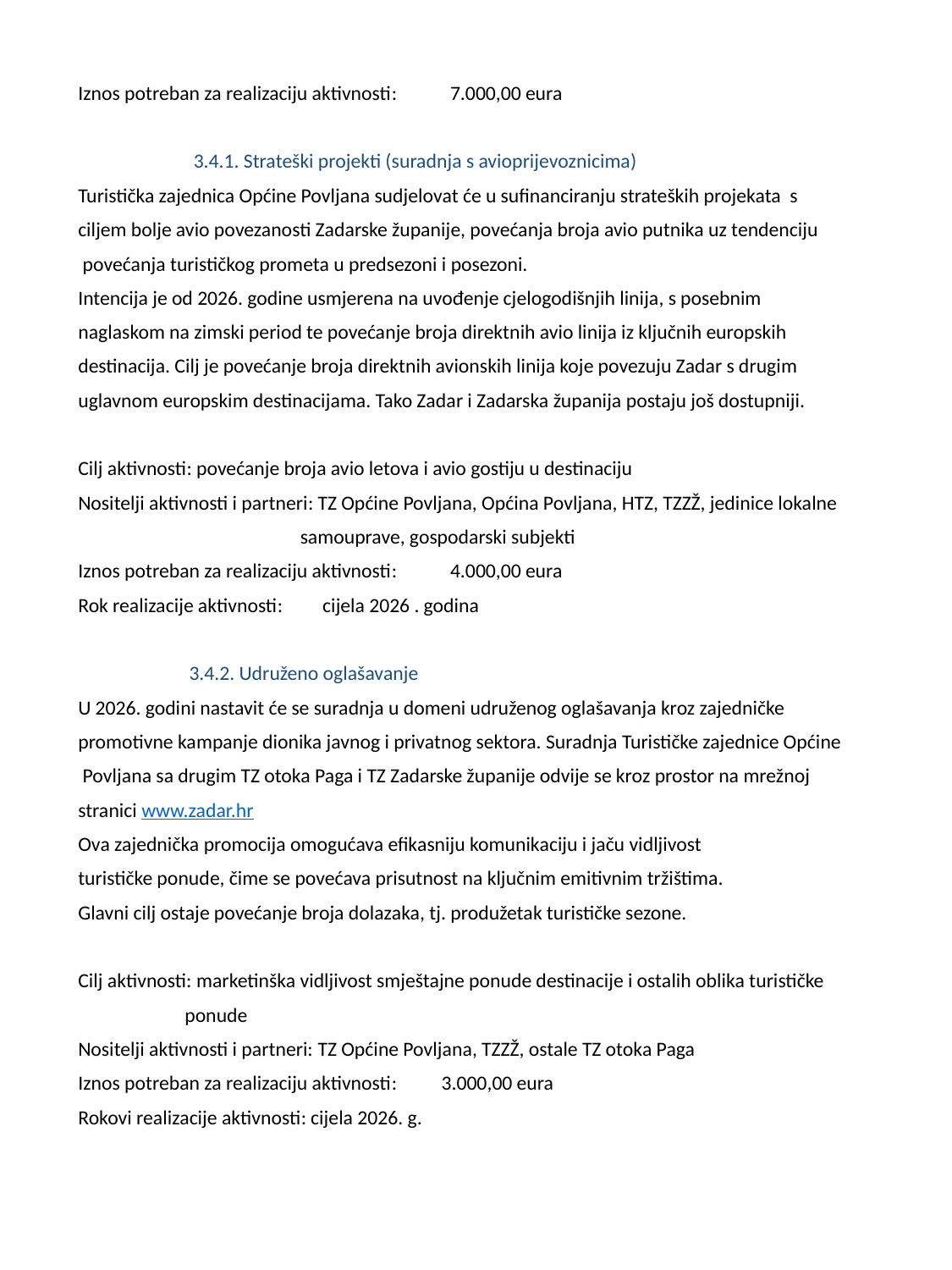

Iznos potreban za realizaciju aktivnosti:            7.000,00 eura

                          3.4.1. Strateški projekti (suradnja s avioprijevoznicima)
Turistička zajednica Općine Povljana sudjelovat će u sufinanciranju strateških projekata  s
ciljem bolje avio povezanosti Zadarske županije, povećanja broja avio putnika uz tendenciju
 povećanja turističkog prometa u predsezoni i posezoni.
Intencija je od 2026. godine usmjerena na uvođenje cjelogodišnjih linija, s posebnim
naglaskom na zimski period te povećanje broja direktnih avio linija iz ključnih europskih
destinacija. Cilj je povećanje broja direktnih avionskih linija koje povezuju Zadar s drugim
uglavnom europskim destinacijama. Tako Zadar i Zadarska županija postaju još dostupniji.

Cilj aktivnosti: povećanje broja avio letova i avio gostiju u destinaciju
Nositelji aktivnosti i partneri: TZ Općine Povljana, Općina Povljana, HTZ, TZZŽ, jedinice lokalne
                                                  samouprave, gospodarski subjekti
Iznos potreban za realizaciju aktivnosti:            4.000,00 eura
Rok realizacije aktivnosti:         cijela 2026 . godina

                         3.4.2. Udruženo oglašavanje
U 2026. godini nastavit će se suradnja u domeni udruženog oglašavanja kroz zajedničke
promotivne kampanje dionika javnog i privatnog sektora. Suradnja Turističke zajednice Općine
 Povljana sa drugim TZ otoka Paga i TZ Zadarske županije odvije se kroz prostor na mrežnoj
stranici www.zadar.hr
Ova zajednička promocija omogućava efikasniju komunikaciju i jaču vidljivost
turističke ponude, čime se povećava prisutnost na ključnim emitivnim tržištima.
Glavni cilj ostaje povećanje broja dolazaka, tj. produžetak turističke sezone.

Cilj aktivnosti: marketinška vidljivost smještajne ponude destinacije i ostalih oblika turističke
                        ponude
Nositelji aktivnosti i partneri: TZ Općine Povljana, TZZŽ, ostale TZ otoka Paga
Iznos potreban za realizaciju aktivnosti:          3.000,00 eura
Rokovi realizacije aktivnosti: cijela 2026. g.